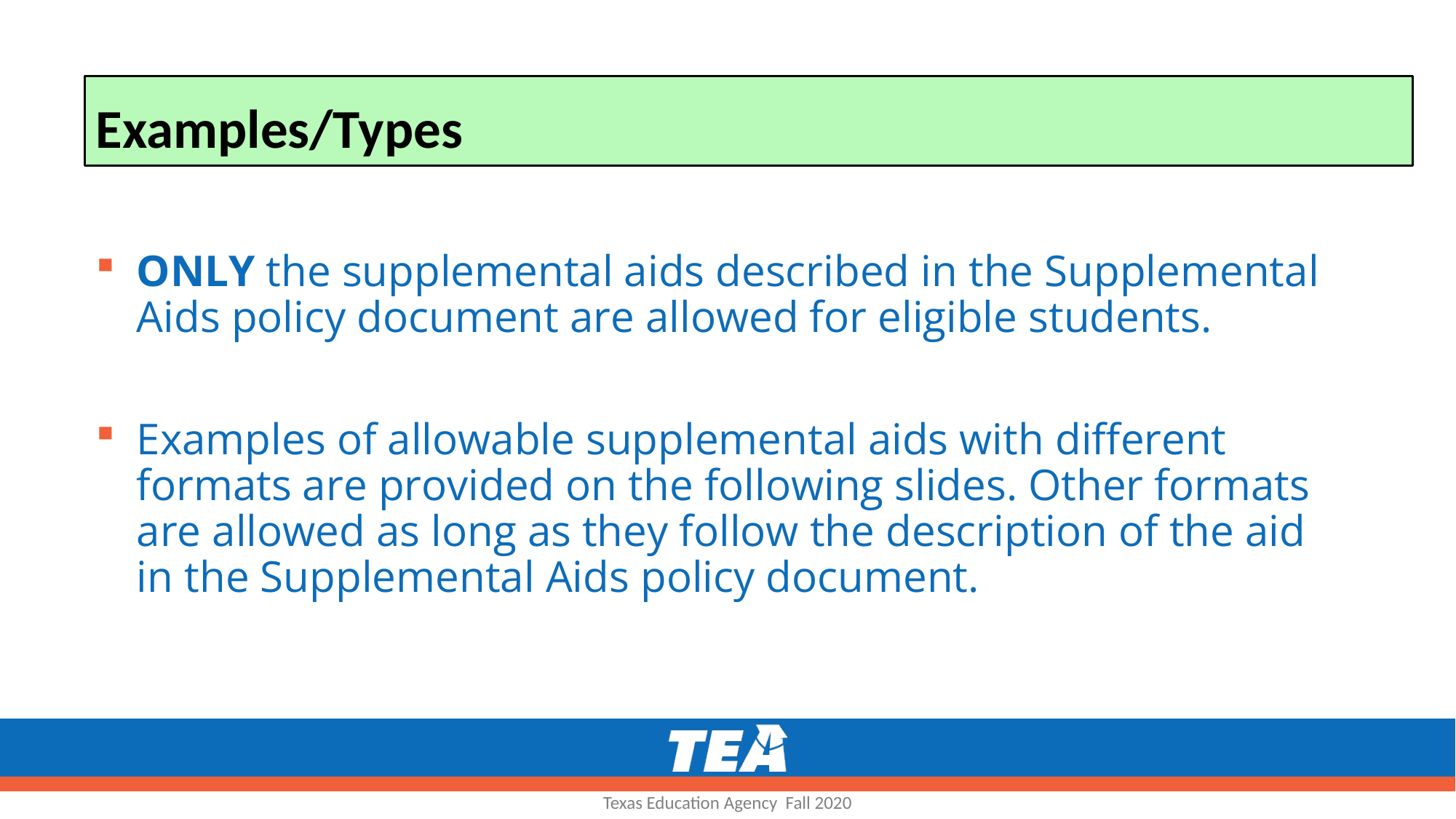

# Examples/Types

ONLY the supplemental aids described in the Supplemental Aids policy document are allowed for eligible students.

Examples of allowable supplemental aids with different formats are provided on the following slides. Other formats are allowed as long as they follow the description of the aid in the Supplemental Aids policy document.

Texas Education Agency  Fall 2020